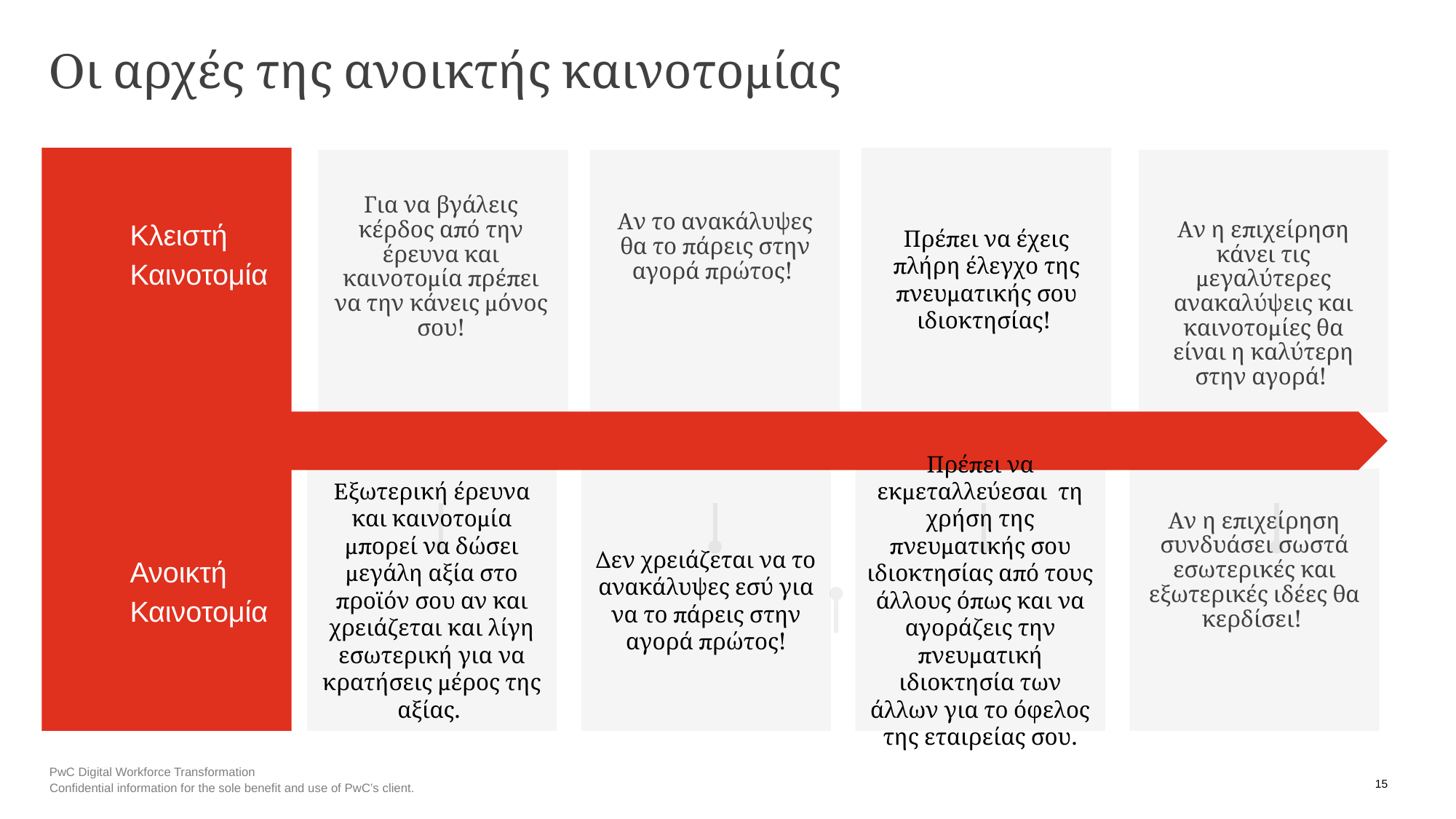

# Οι αρχές της ανοικτής καινοτομίας

Πρέπει να έχεις πλήρη έλεγχο της πνευματικής σου ιδιοκτησίας!

Για να βγάλεις κέρδος από την έρευνα και καινοτομία πρέπει να την κάνεις μόνος σου!
Κλειστή
Καινοτομία
Αν το ανακάλυψες θα το πάρεις στην αγορά πρώτος!
Αν η επιχείρηση κάνει τις μεγαλύτερες ανακαλύψεις και καινοτομίες θα είναι η καλύτερη στην αγορά!

Εξωτερική έρευνα και καινοτομία μπορεί να δώσει μεγάλη αξία στο προϊόν σου αν και χρειάζεται και λίγη εσωτερική για να κρατήσεις μέρος της αξίας.
Δεν χρειάζεται να το ανακάλυψες εσύ για να το πάρεις στην αγορά πρώτος!
Πρέπει να εκμεταλλεύεσαι  τη χρήση της πνευματικής σου ιδιοκτησίας από τους άλλους όπως και να αγοράζεις την πνευματική ιδιοκτησία των άλλων για το όφελος της εταιρείας σου.

Αν η επιχείρηση συνδυάσει σωστά εσωτερικές και εξωτερικές ιδέες θα κερδίσει!
Ανοικτή Καινοτομία
PwC Digital Workforce Transformation
Confidential information for the sole benefit and use of PwC’s client.
15